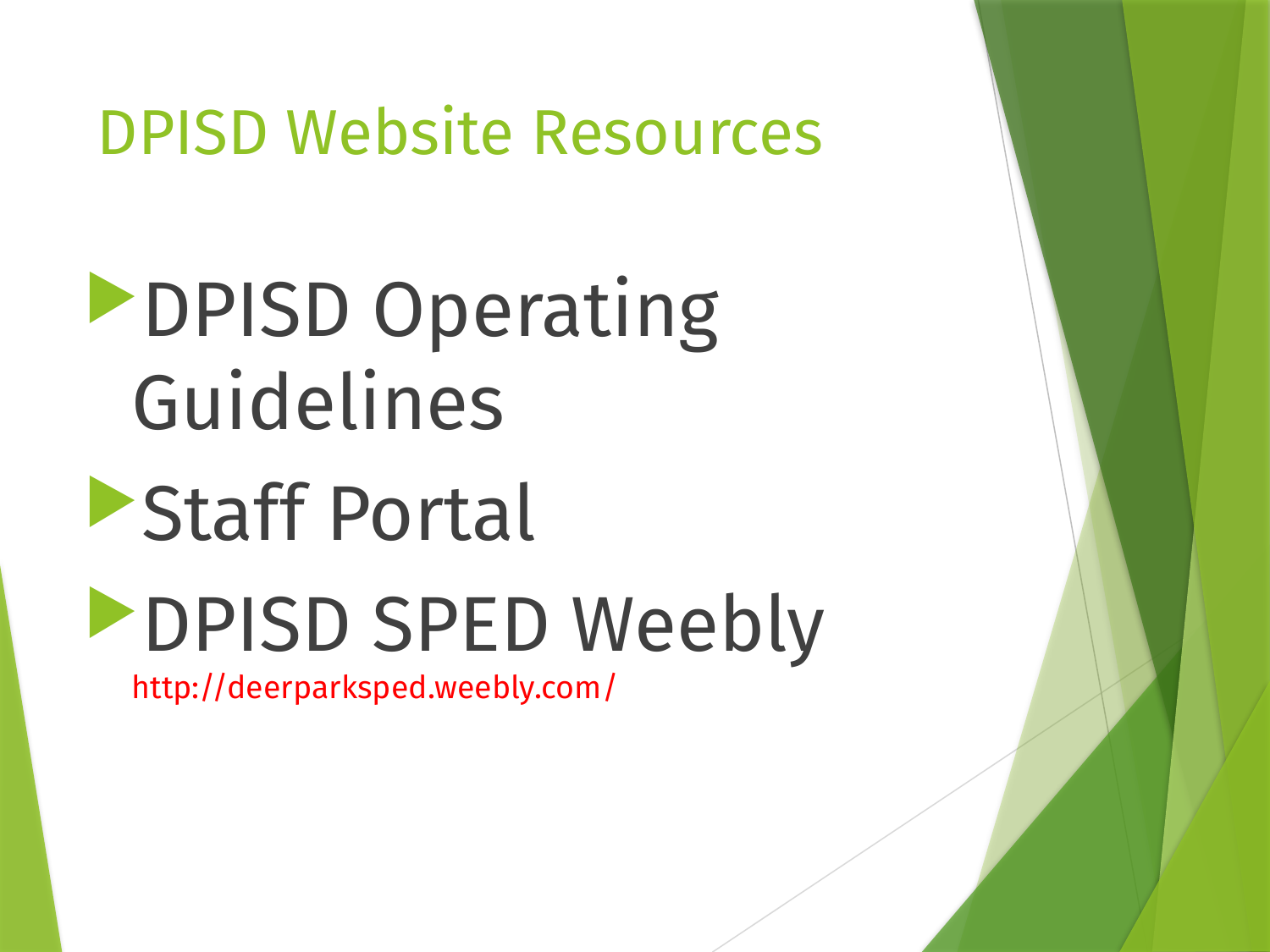

# DPISD Website Resources
DPISD Operating Guidelines
Staff Portal
DPISD SPED Weebly http://deerparksped.weebly.com/